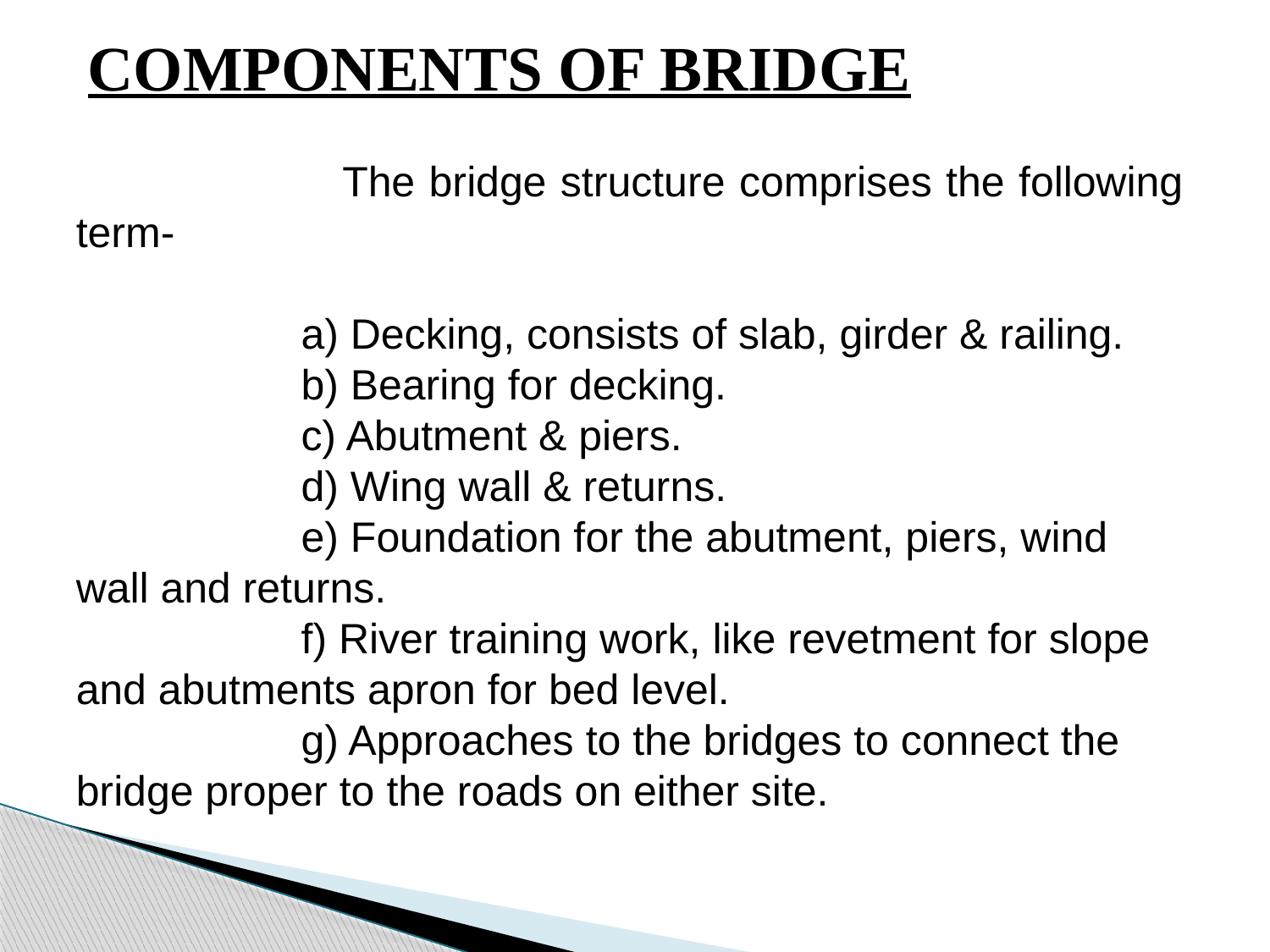

COMPONENTS OF BRIDGE

                   The bridge structure comprises the following term-

                   a) Decking, consists of slab, girder & railing.
                   b) Bearing for decking.
                   c) Abutment & piers.
                   d) Wing wall & returns.
                   e) Foundation for the abutment, piers, wind wall and returns.
                   f) River training work, like revetment for slope and abutments apron for bed level.
                   g) Approaches to the bridges to connect the bridge proper to the roads on either site.